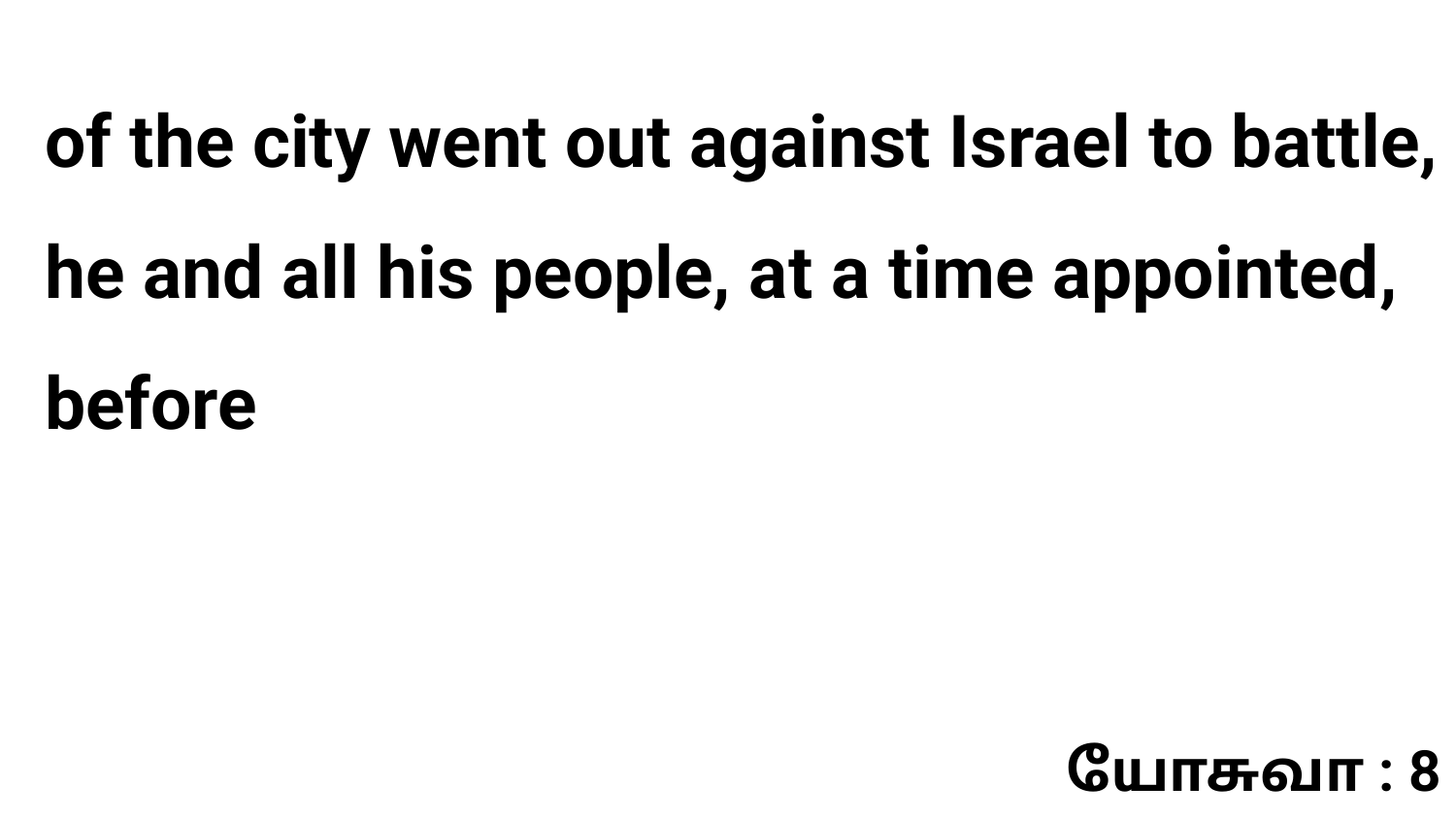

of the city went out against Israel to battle, he and all his people, at a time appointed, before
யோசுவா : 8